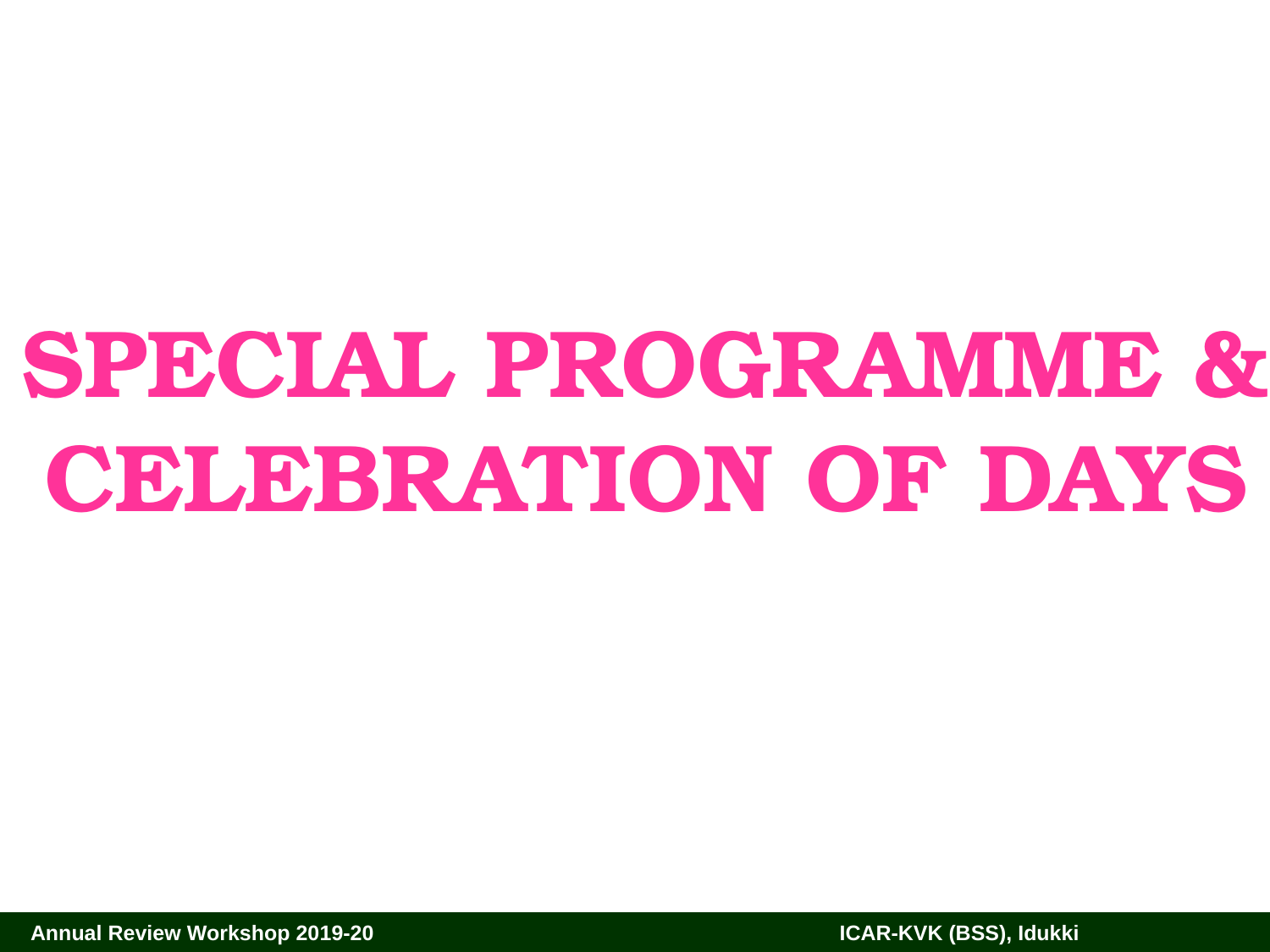

SPECIAL PROGRAMME &
CELEBRATION OF DAYS

   Annual Review Workshop 2019-20		                                                      ICAR-KVK (BSS), Idukki